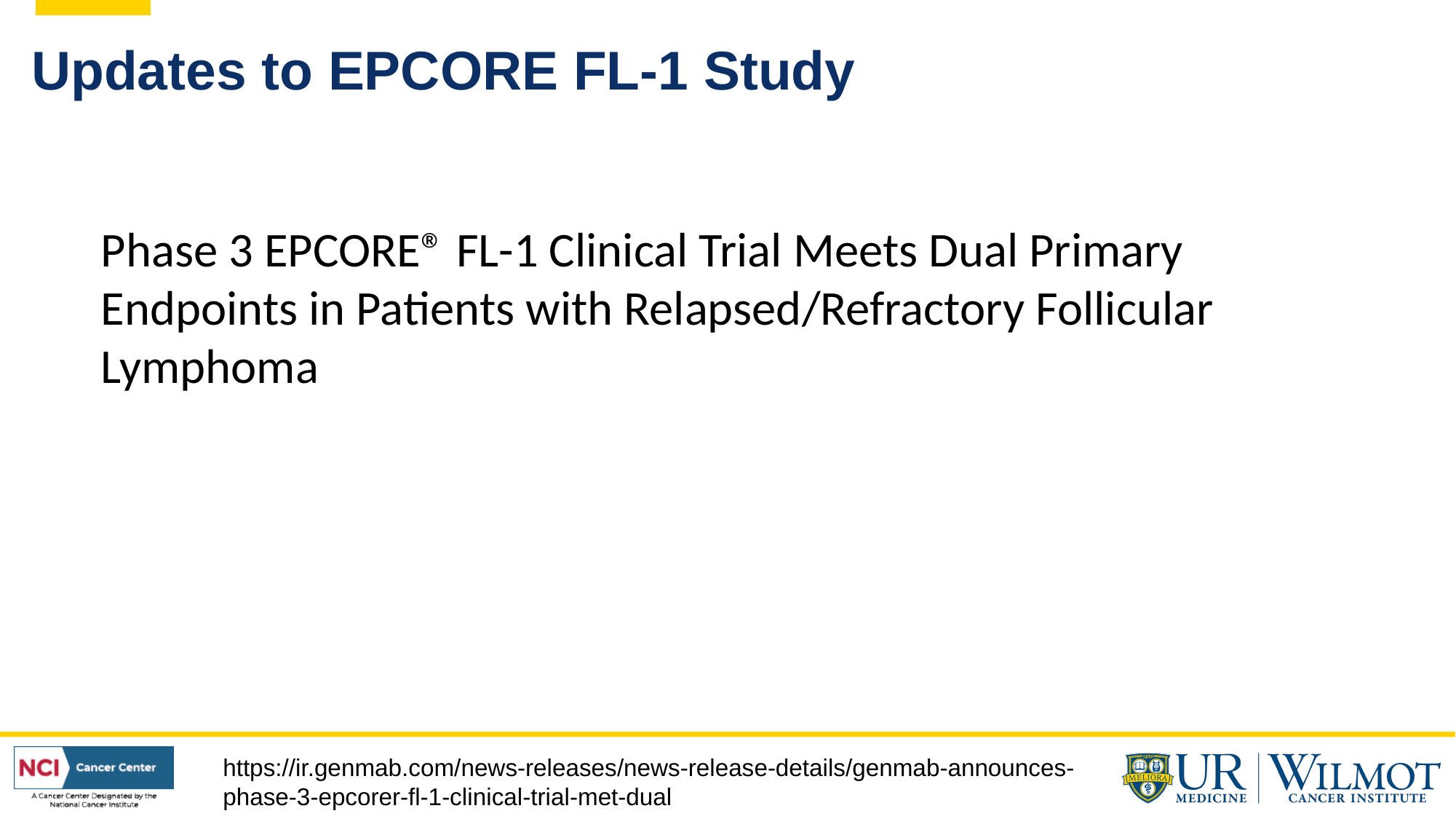

# Updates to EPCORE FL-1 Study
Phase 3 EPCORE® FL-1 Clinical Trial Meets Dual Primary Endpoints in Patients with Relapsed/Refractory Follicular Lymphoma
https://ir.genmab.com/news-releases/news-release-details/genmab-announces-phase-3-epcorer-fl-1-clinical-trial-met-dual